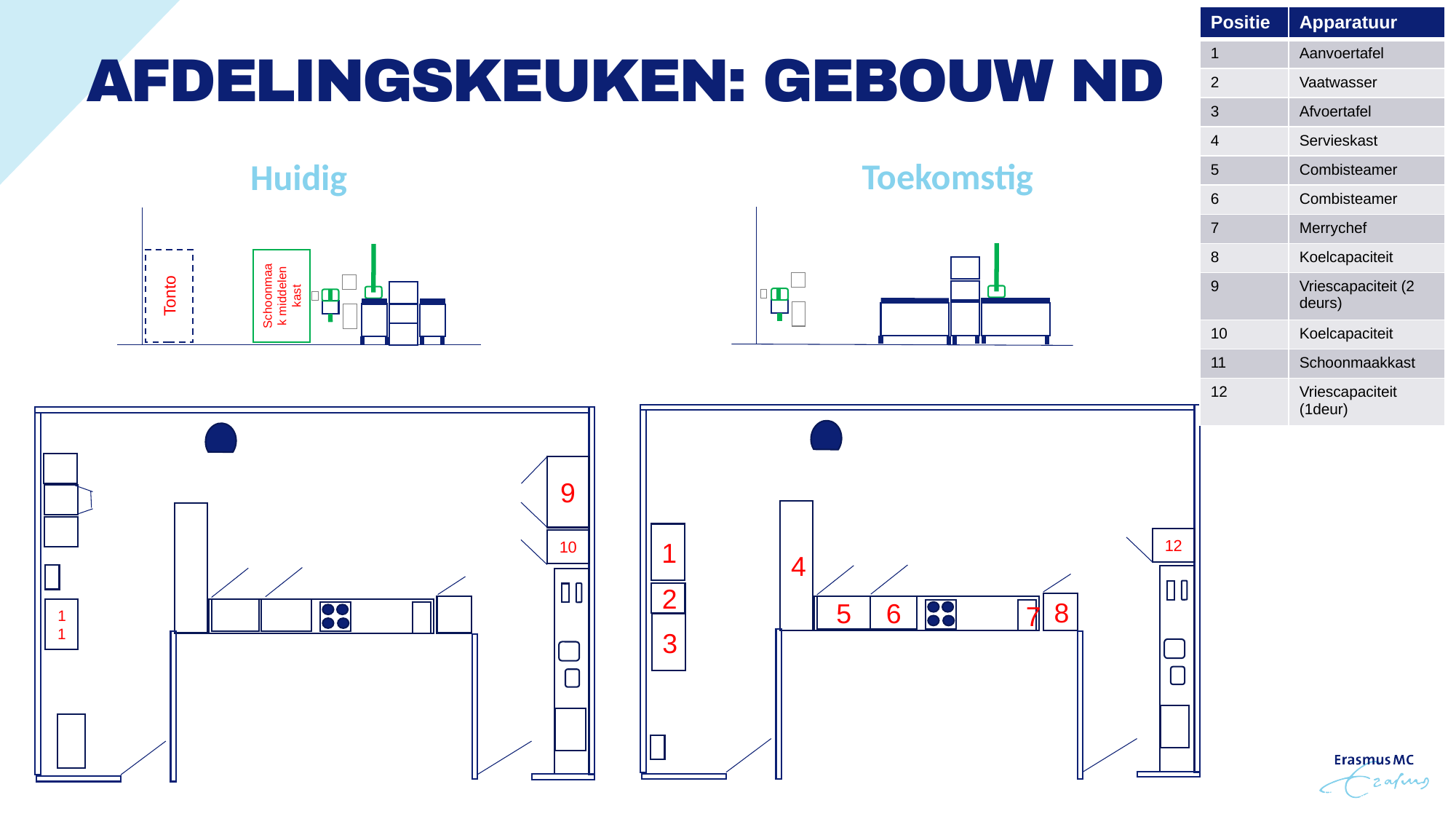

| Positie | Apparatuur |
| --- | --- |
| 1 | Aanvoertafel |
| 2 | Vaatwasser |
| 3 | Afvoertafel |
| 4 | Servieskast |
| 5 | Combisteamer |
| 6 | Combisteamer |
| 7 | Merrychef |
| 8 | Koelcapaciteit |
| 9 | Vriescapaciteit (2 deurs) |
| 10 | Koelcapaciteit |
| 11 | Schoonmaakkast |
| 12 | Vriescapaciteit (1deur) |
# Afdelingskeuken: gebouw Nd
Toekomstig
Huidig
Tonto
Schoonmaak middelen kast

9

4

1
12
10

2

8

5
6
11

7

3